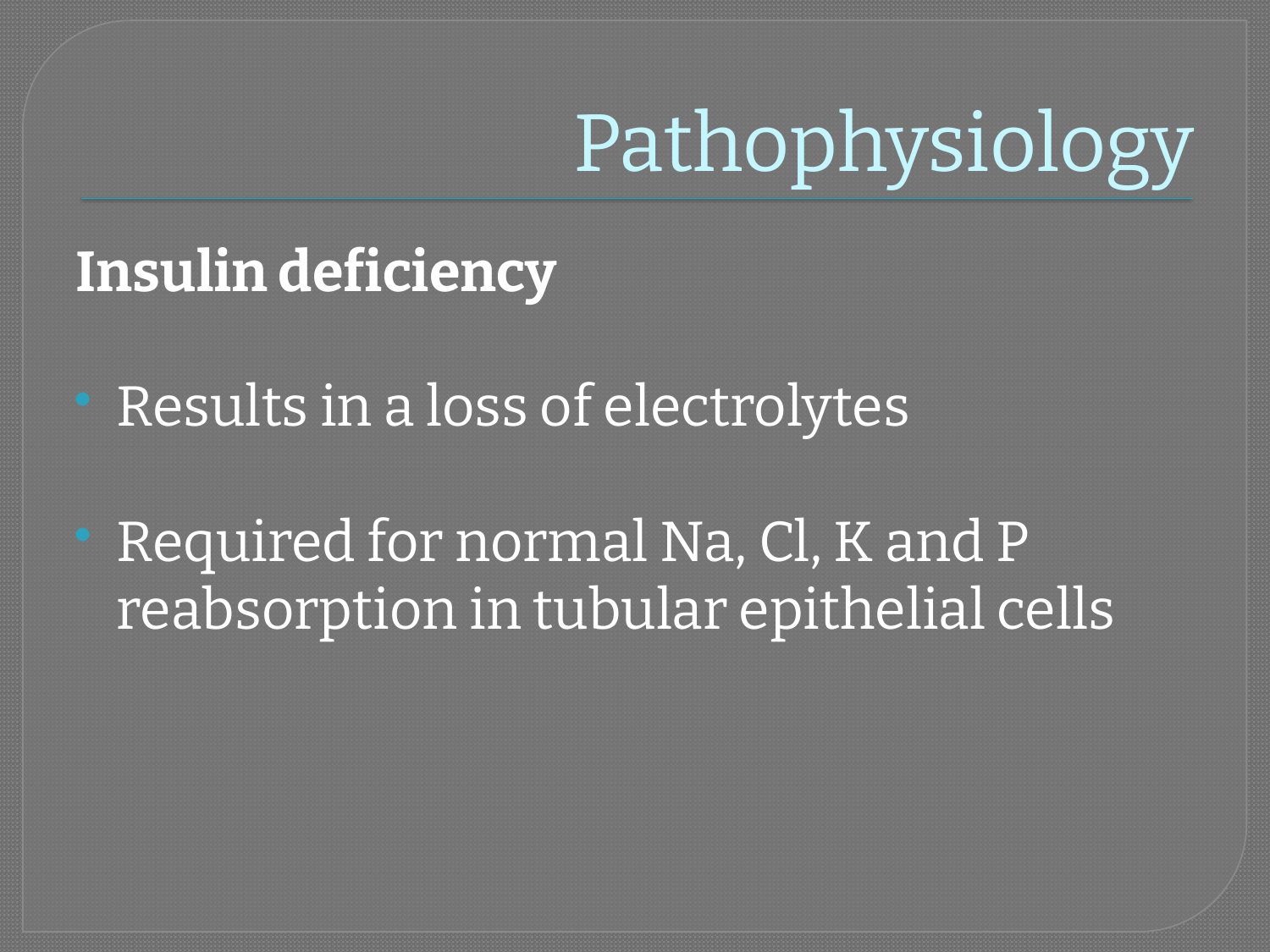

# Pathophysiology
Insulin deficiency

Results in a loss of electrolytes

Required for normal Na, Cl, K and P reabsorption in tubular epithelial cells